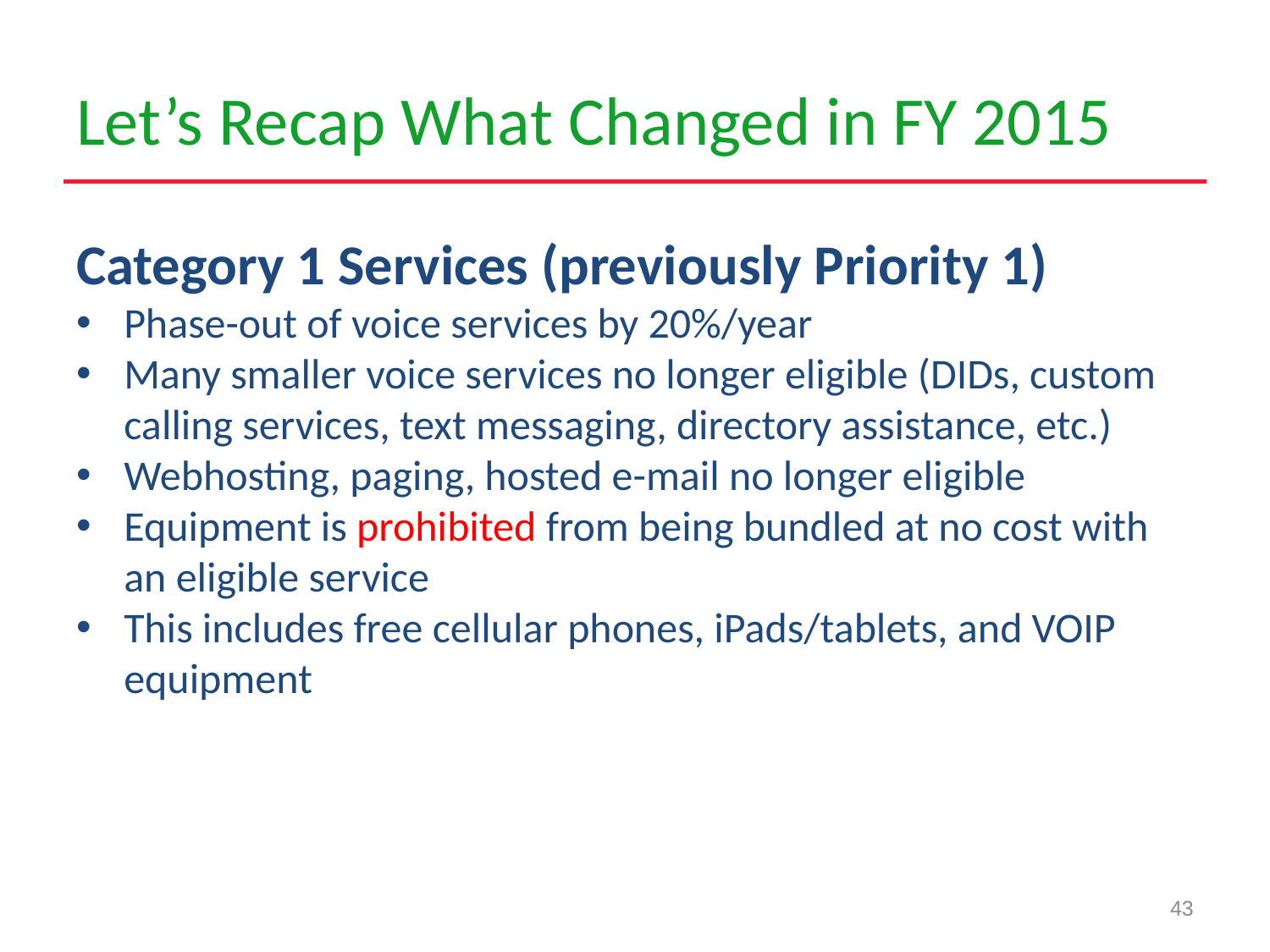

# Let’s Recap What Changed in FY 2015
Category 1 Services (previously Priority 1)
Phase-out of voice services by 20%/year
Many smaller voice services no longer eligible (DIDs, custom calling services, text messaging, directory assistance, etc.)
Webhosting, paging, hosted e-mail no longer eligible
Equipment is prohibited from being bundled at no cost with an eligible service
This includes free cellular phones, iPads/tablets, and VOIP equipment

43